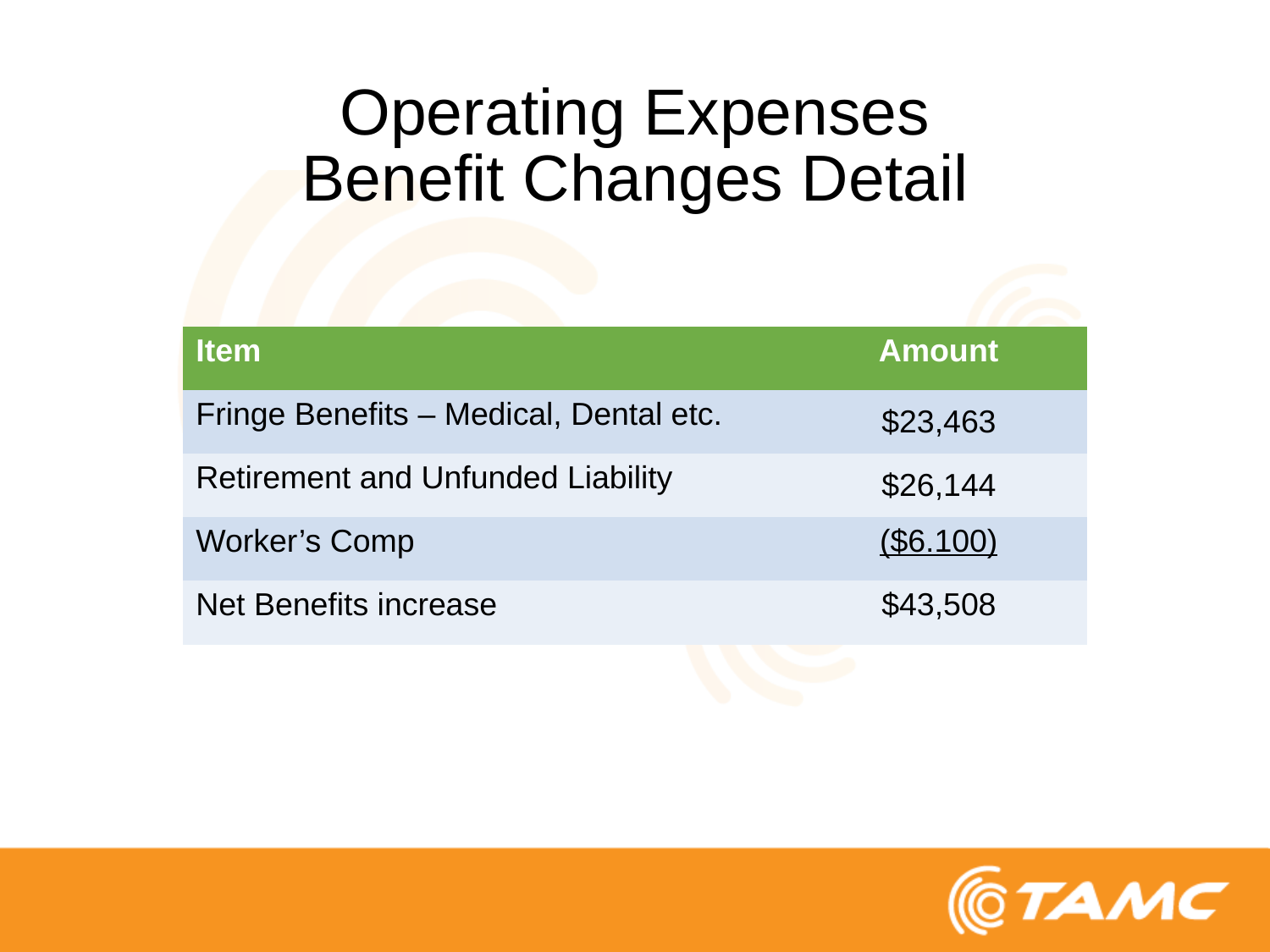

# Operating Expenses Benefit Changes Detail
| Item | Amount |
| --- | --- |
| Fringe Benefits – Medical, Dental etc. | $23,463 |
| Retirement and Unfunded Liability | $26,144 |
| Worker’s Comp | ($6.100) |
| Net Benefits increase | $43,508 |